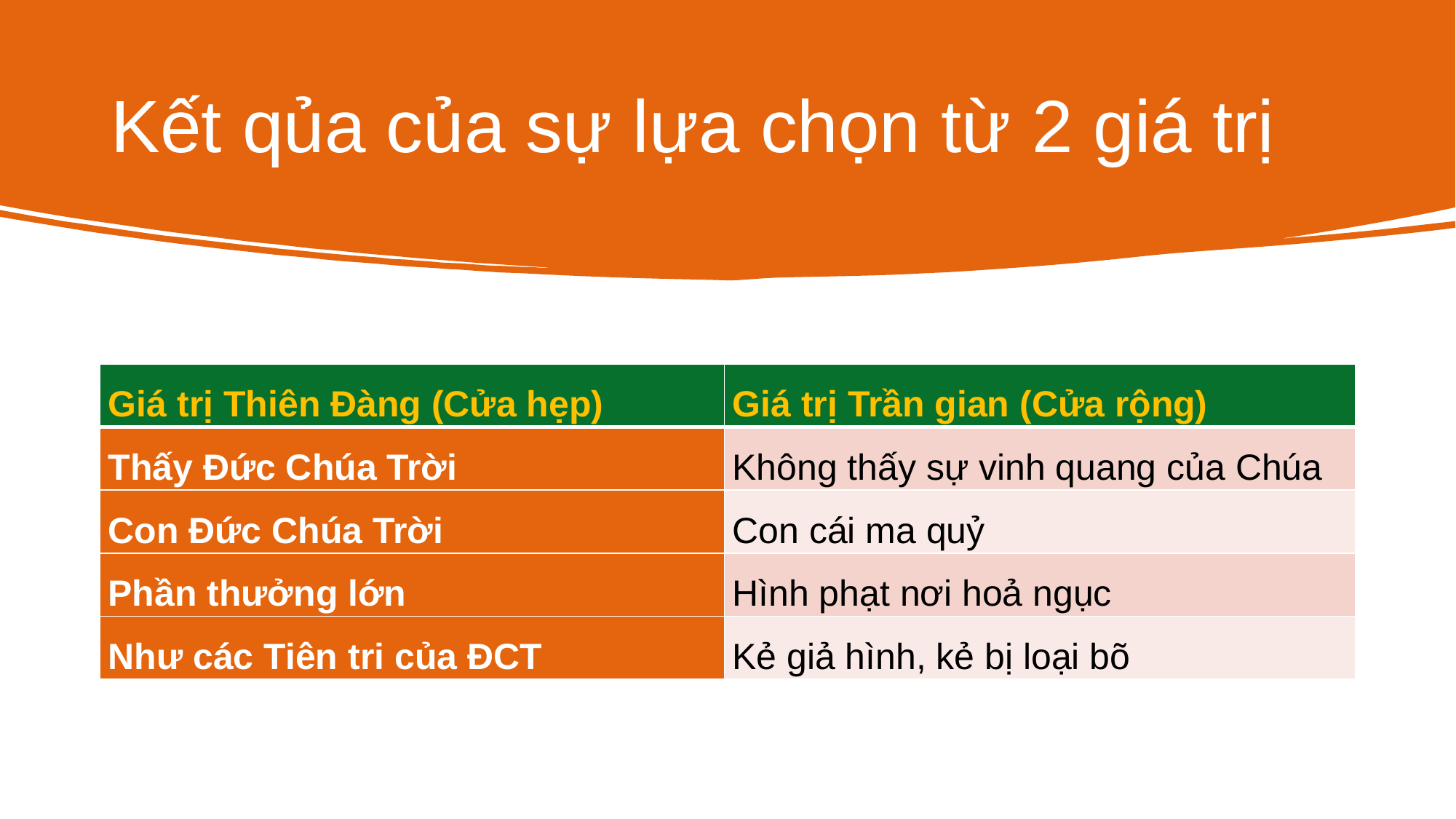

# Kết qủa của sự lựa chọn từ 2 giá trị
| Giá trị Thiên Đàng (Cửa hẹp) | Giá trị Trần gian (Cửa rộng) |
| --- | --- |
| Thấy Đức Chúa Trời | Không thấy sự vinh quang của Chúa |
| Con Đức Chúa Trời | Con cái ma quỷ |
| Phần thưởng lớn | Hình phạt nơi hoả ngục |
| Như các Tiên tri của ĐCT | Kẻ giả hình, kẻ bị loại bõ |